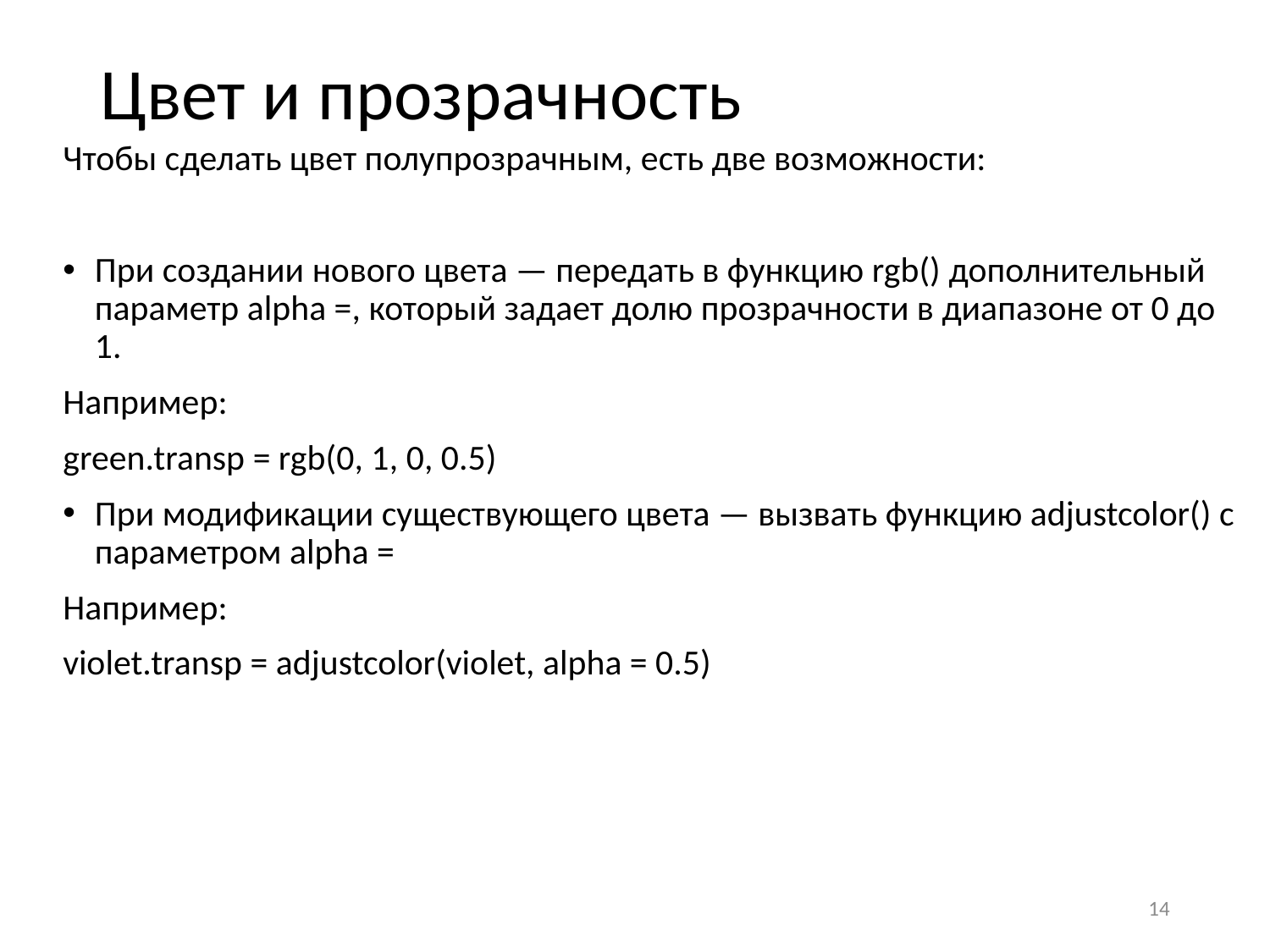

# Цвет и прозрачность
Чтобы сделать цвет полупрозрачным, есть две возможности:

При создании нового цвета — передать в функцию rgb() дополнительный параметр alpha =, который задает долю прозрачности в диапазоне от 0 до 1.
Например:
green.transp = rgb(0, 1, 0, 0.5)
При модификации существующего цвета — вызвать функцию adjustcolor() с параметром alpha =
Например:
violet.transp = adjustcolor(violet, alpha = 0.5)
14